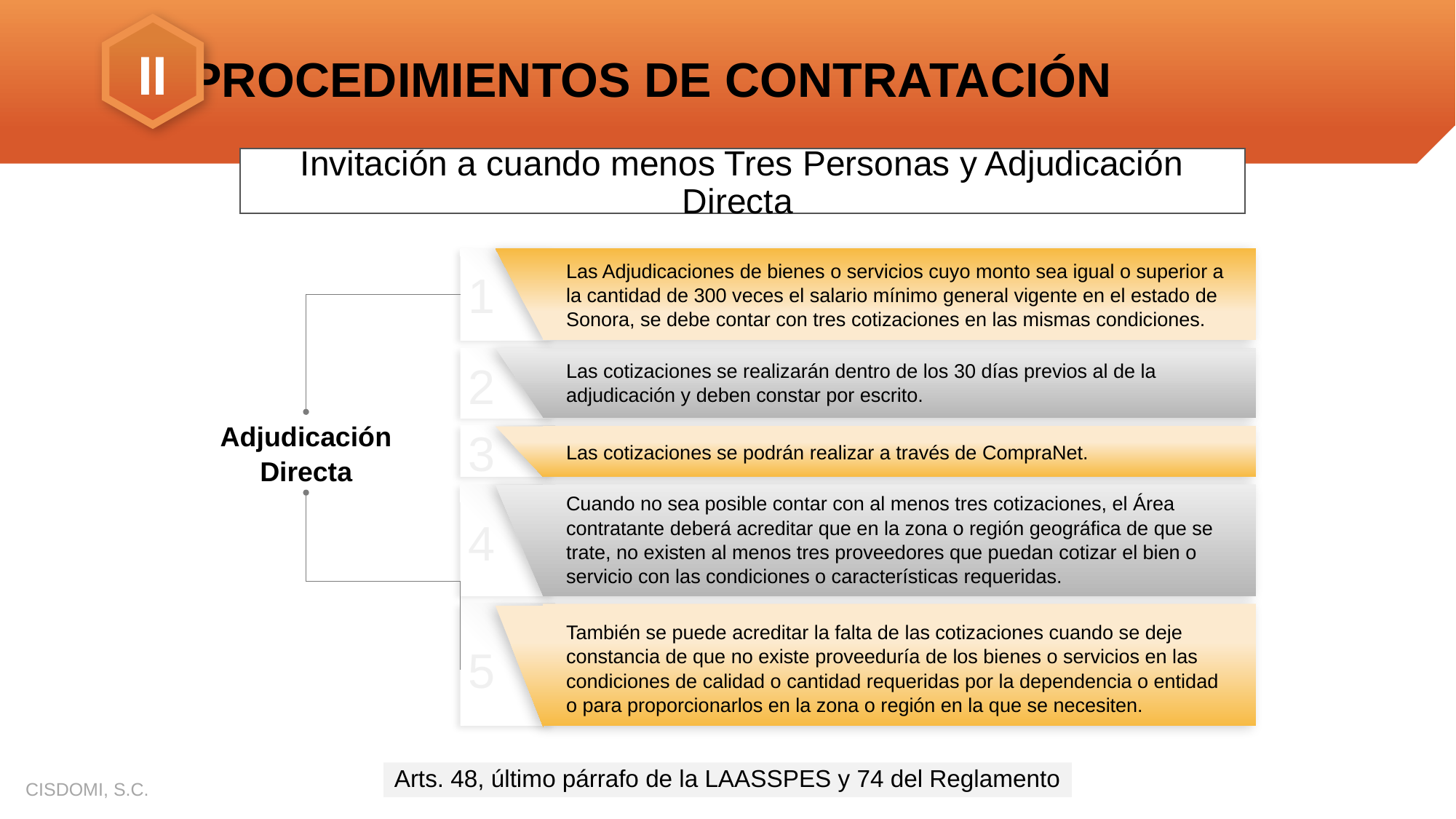

Invitación a cuando menos Tres Personas y Adjudicación Directa

Las Adjudicaciones de bienes o servicios cuyo monto sea igual o superior a la cantidad de 300 veces el salario mínimo general vigente en el estado de Sonora, se debe contar con tres cotizaciones en las mismas condiciones.
1

2
Las cotizaciones se realizarán dentro de los 30 días previos al de la adjudicación y deben constar por escrito.
Adjudicación Directa
3

Las cotizaciones se podrán realizar a través de CompraNet.

Cuando no sea posible contar con al menos tres cotizaciones, el Área contratante deberá acreditar que en la zona o región geográfica de que se trate, no existen al menos tres proveedores que puedan cotizar el bien o servicio con las condiciones o características requeridas.
4

También se puede acreditar la falta de las cotizaciones cuando se deje constancia de que no existe proveeduría de los bienes o servicios en las condiciones de calidad o cantidad requeridas por la dependencia o entidad o para proporcionarlos en la zona o región en la que se necesiten.
5
Arts. 48, último párrafo de la LAASSPES y 74 del Reglamento